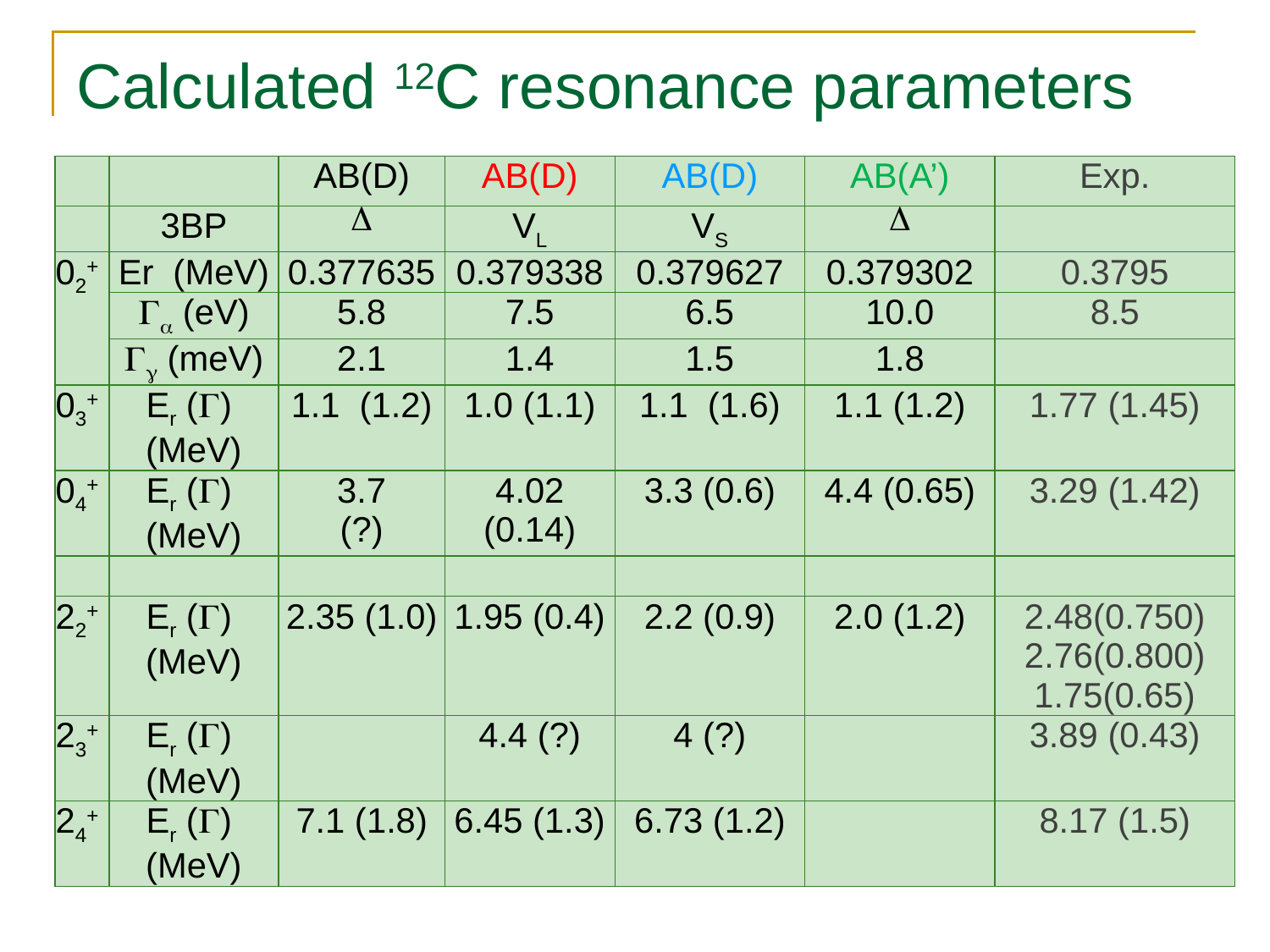

# Calculated 12C resonance parameters
|  |  | AB(D) | AB(D) | AB(D) | AB(A’) | Exp. |
| --- | --- | --- | --- | --- | --- | --- |
|  | 3BP | Δ | VL | VS | Δ |  |
| 02+ | Er  (MeV) | 0.377635 | 0.379338 | 0.379627 | 0.379302 | 0.3795 |
|  | Γα (eV) | 5.8 | 7.5 | 6.5 | 10.0 | 8.5 |
|  | Γγ (meV) | 2.1 | 1.4 | 1.5 | 1.8 |  |
| 03+ | Er (Γ) (MeV) | 1.1 (1.2) | 1.0 (1.1) | 1.1 (1.6) | 1.1 (1.2) | 1.77 (1.45) |
| 04+ | Er (Γ) (MeV) | 3.7 (?) | 4.02 (0.14) | 3.3 (0.6) | 4.4 (0.65) | 3.29 (1.42) |
|  |  |  |  |  |  |  |
| 22+ | Er (Γ) (MeV) | 2.35 (1.0) | 1.95 (0.4) | 2.2 (0.9) | 2.0 (1.2) | 2.48(0.750) 2.76(0.800) 1.75(0.65) |
| 23+ | Er (Γ) (MeV) |  | 4.4 (?) | 4 (?) |  | 3.89 (0.43) |
| 24+ | Er (Γ) (MeV) | 7.1 (1.8) | 6.45 (1.3) | 6.73 (1.2) |  | 8.17 (1.5) |